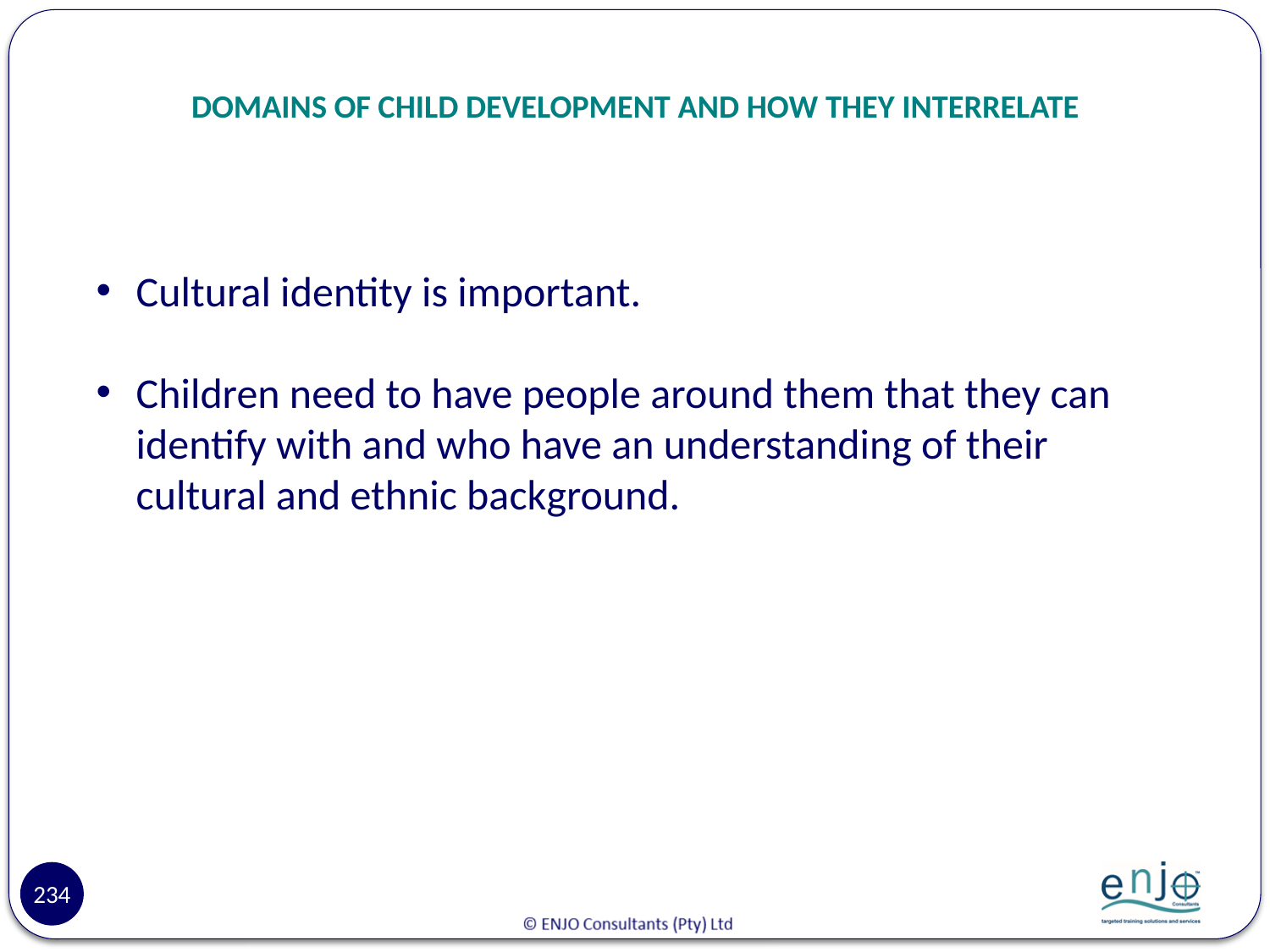

# DOMAINS OF CHILD DEVELOPMENT AND HOW THEY INTERRELATE

Cultural identity is important.

Children need to have people around them that they can identify with and who have an understanding of their cultural and ethnic background.
234